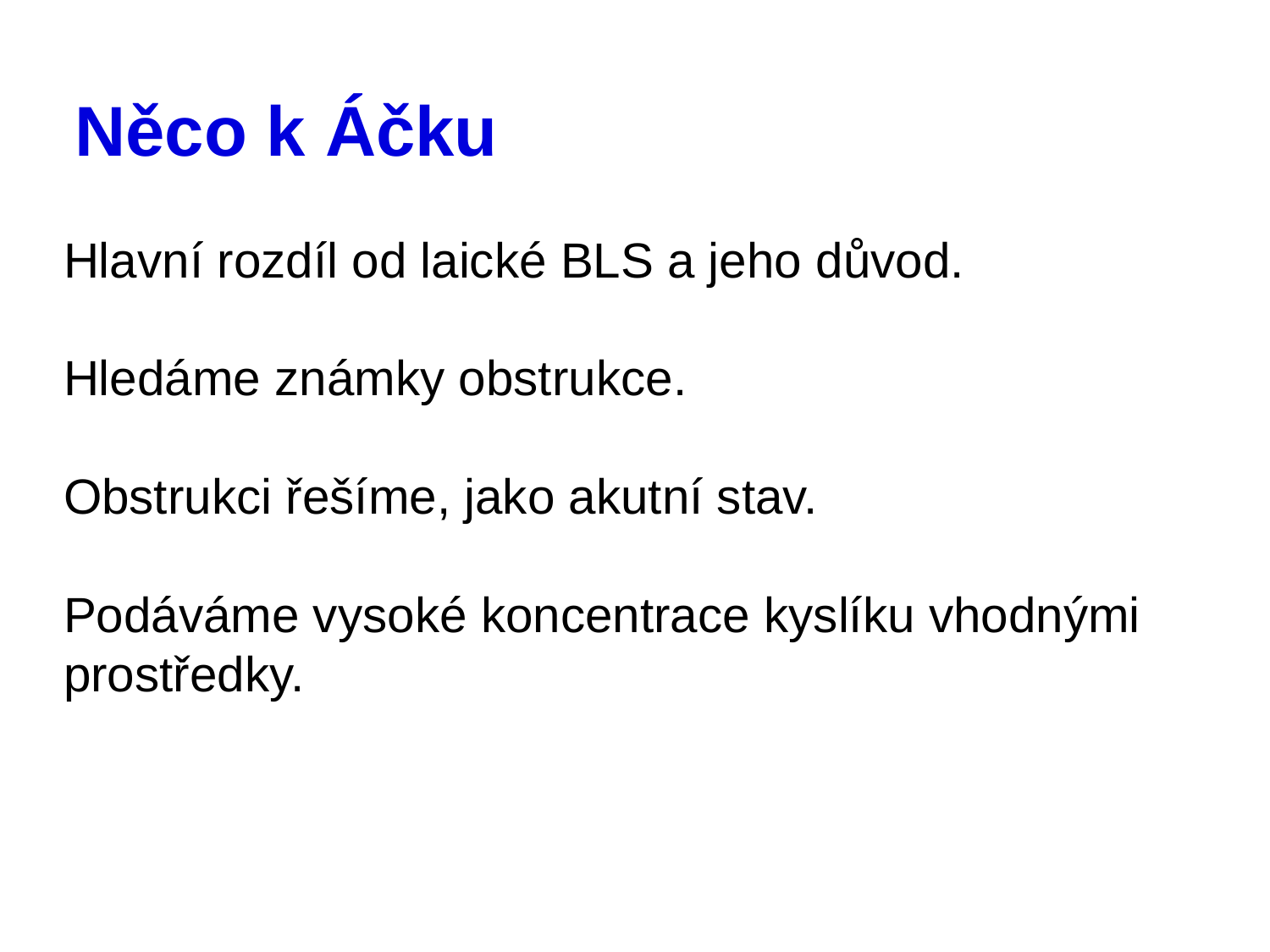

# Něco k Áčku

Hlavní rozdíl od laické BLS a jeho důvod.

Hledáme známky obstrukce.

Obstrukci řešíme, jako akutní stav.

Podáváme vysoké koncentrace kyslíku vhodnými prostředky.